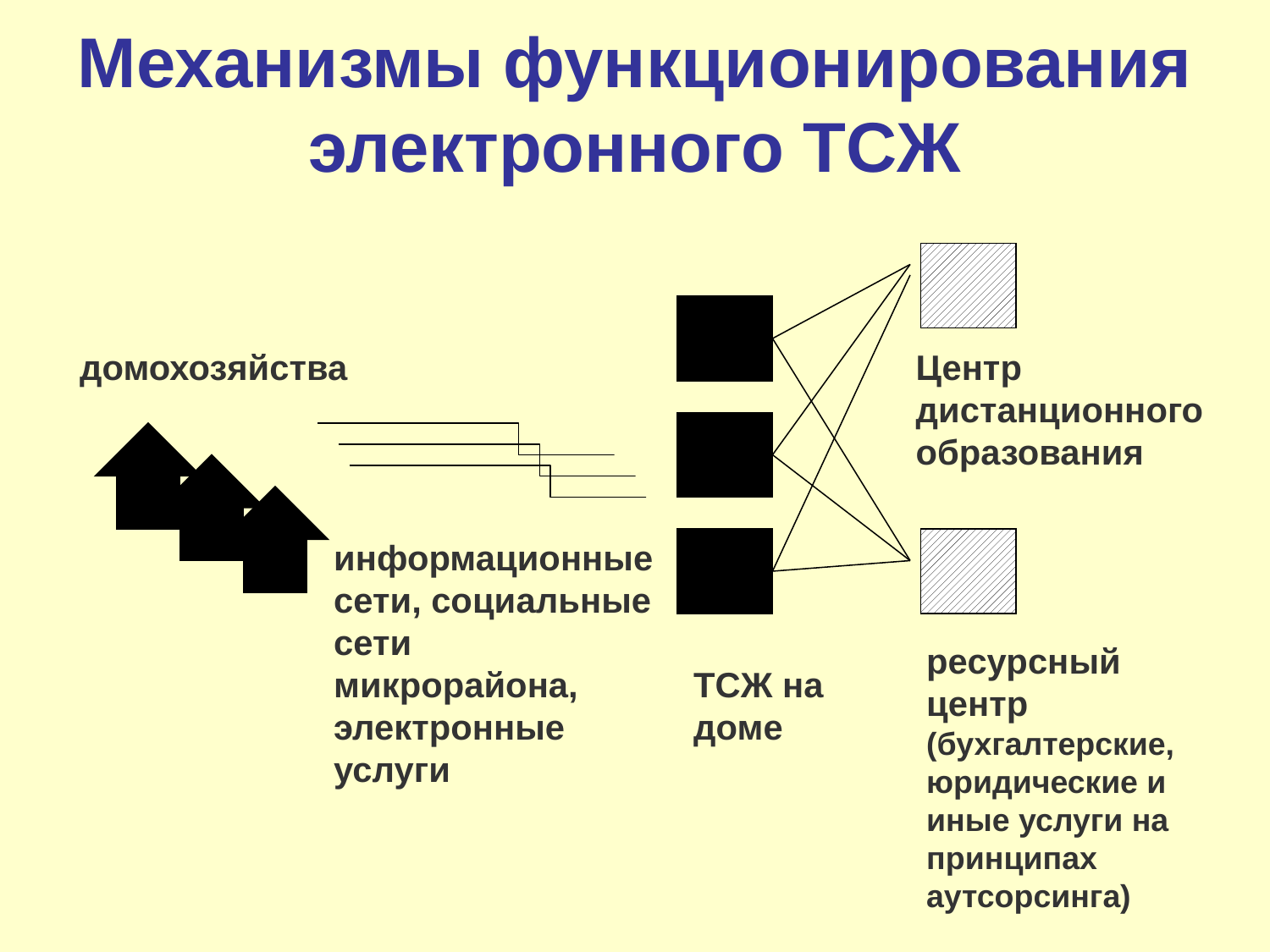

Механизмы функционирования электронного ТСЖ

домохозяйства

Центр дистанционного образования

информационные сети, социальные сети микрорайона, электронные услуги

ресурсный центр
(бухгалтерские, юридические и иные услуги на принципах аутсорсинга)
ТСЖ на доме